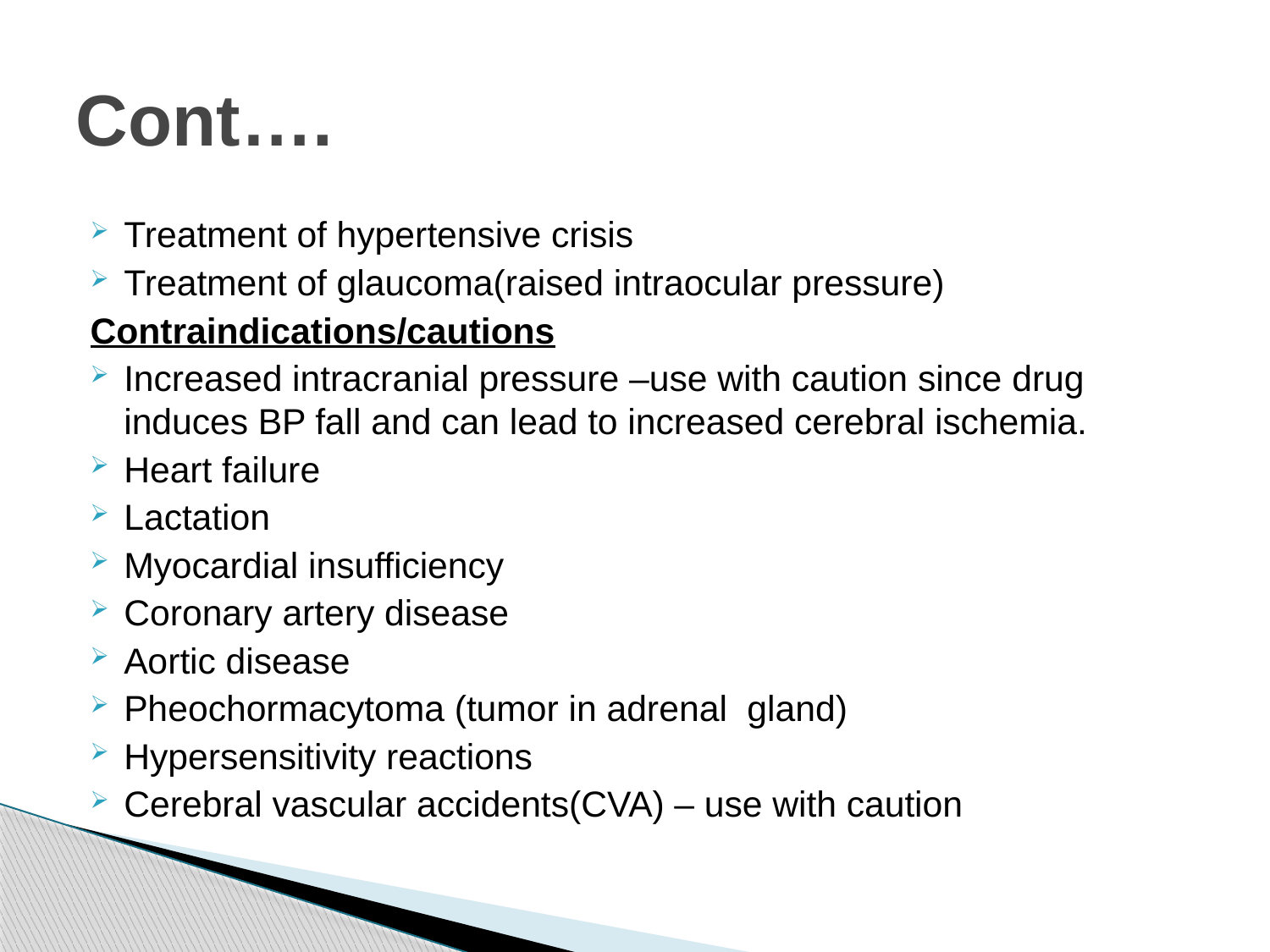

# Cont….
Treatment of hypertensive crisis
Treatment of glaucoma(raised intraocular pressure)
Contraindications/cautions
Increased intracranial pressure –use with caution since drug induces BP fall and can lead to increased cerebral ischemia.
Heart failure
Lactation
Myocardial insufficiency
Coronary artery disease
Aortic disease
Pheochormacytoma (tumor in adrenal  gland)
Hypersensitivity reactions
Cerebral vascular accidents(CVA) – use with caution